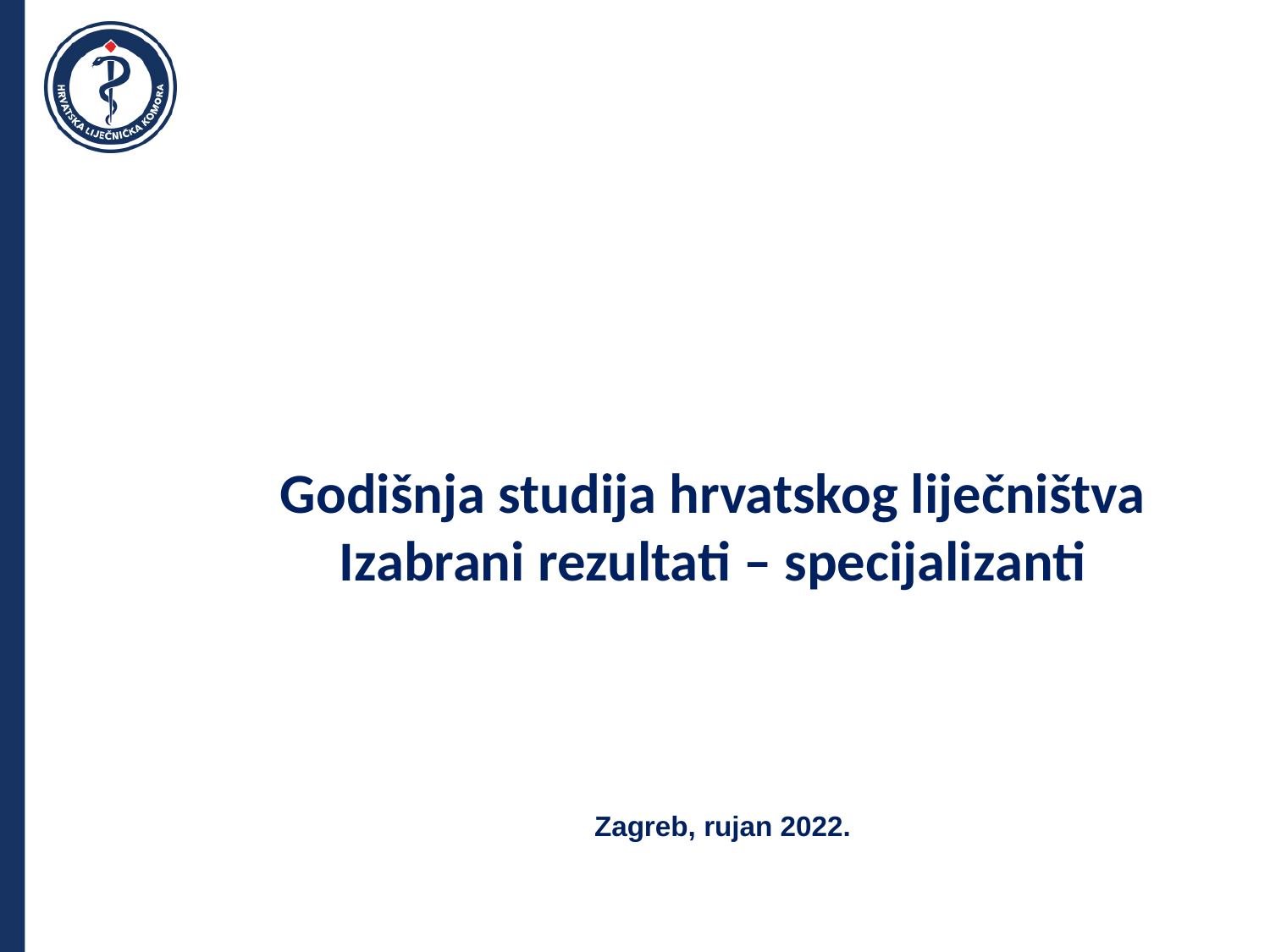

Godišnja studija hrvatskog liječništva
Izabrani rezultati – specijalizanti
Zagreb, rujan 2022.